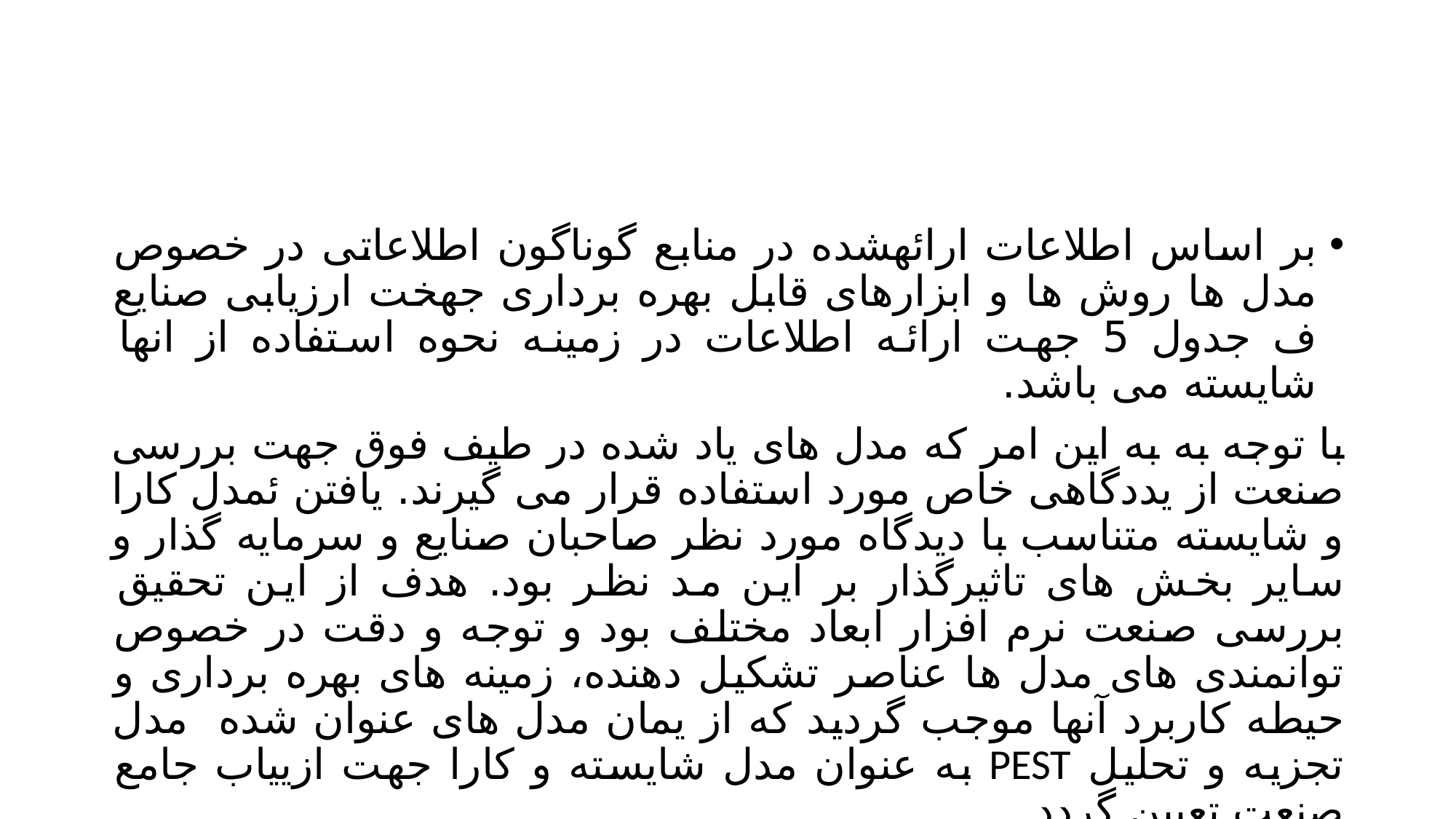

#
بر اساس اطلاعات ارائهشده در منابع گوناگون اطلاعاتی در خصوص مدل ها روش ها و ابزارهای قابل بهره برداری جهخت ارزیابی صنایع ف جدول 5 جهت ارائه اطلاعات در زمینه نحوه استفاده از انها شایسته می باشد.
با توجه به به این امر که مدل های یاد شده در طیف فوق جهت بررسی صنعت از یددگاهی خاص مورد استفاده قرار می گیرند. یافتن ئمدل کارا و شایسته متناسب با دیدگاه مورد نظر صاحبان صنایع و سرمایه گذار و سایر بخش های تاثیرگذار بر این مد نظر بود. هدف از این تحقیق بررسی صنعت نرم افزار ابعاد مختلف بود و توجه و دقت در خصوص توانمندی های مدل ها عناصر تشکیل دهنده، زمینه های بهره برداری و حیطه کاربرد آنها موجب گردید که از یمان مدل های عنوان شده  مدل تجزیه و تحلیل PEST به عنوان مدل شایسته و کارا جهت ازییاب جامع صنعت تعیین گردد.